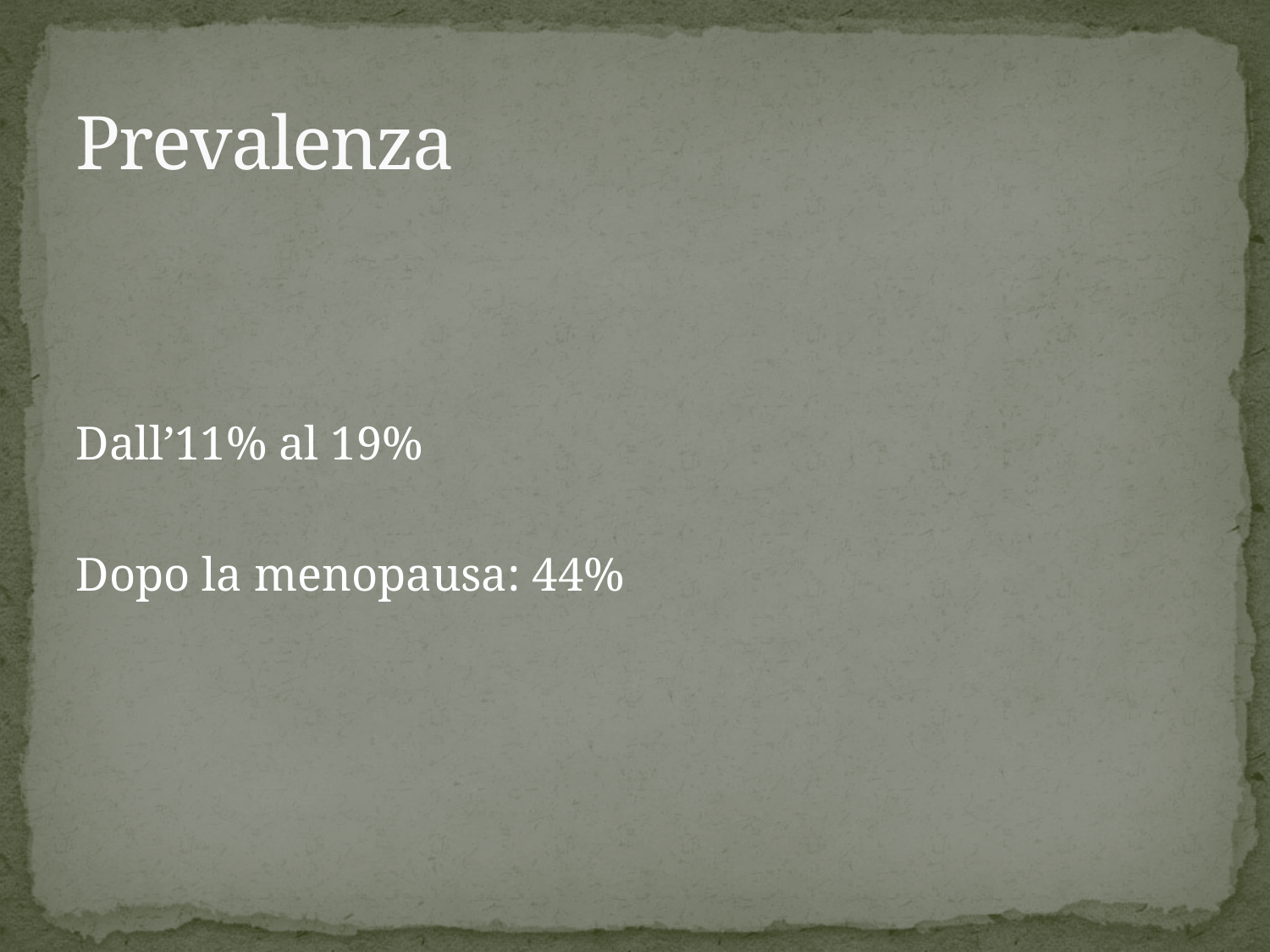

# Prevalenza

Dall’11% al 19%

Dopo la menopausa: 44%